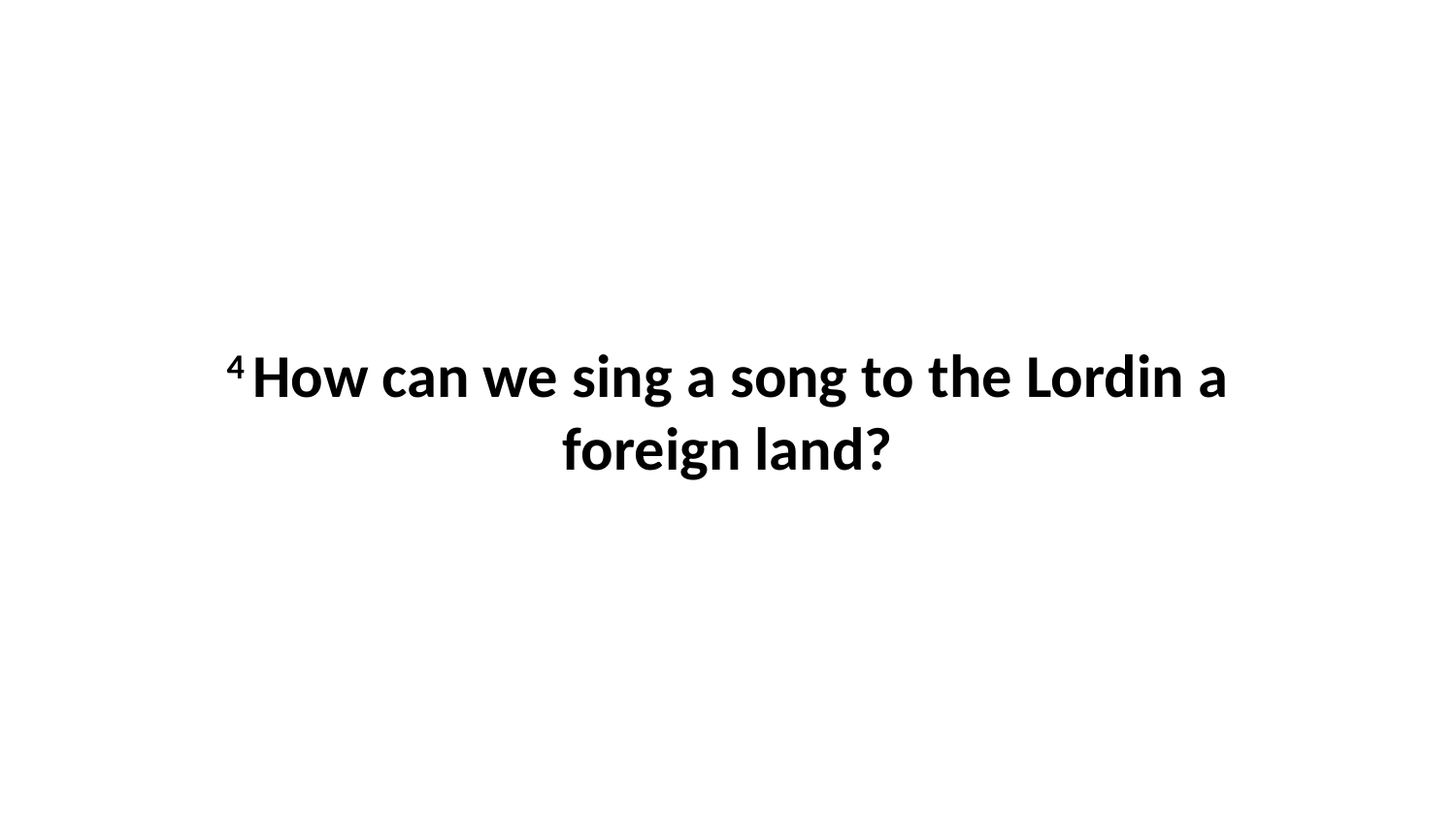

4 How can we sing a song to the Lordin a foreign land?